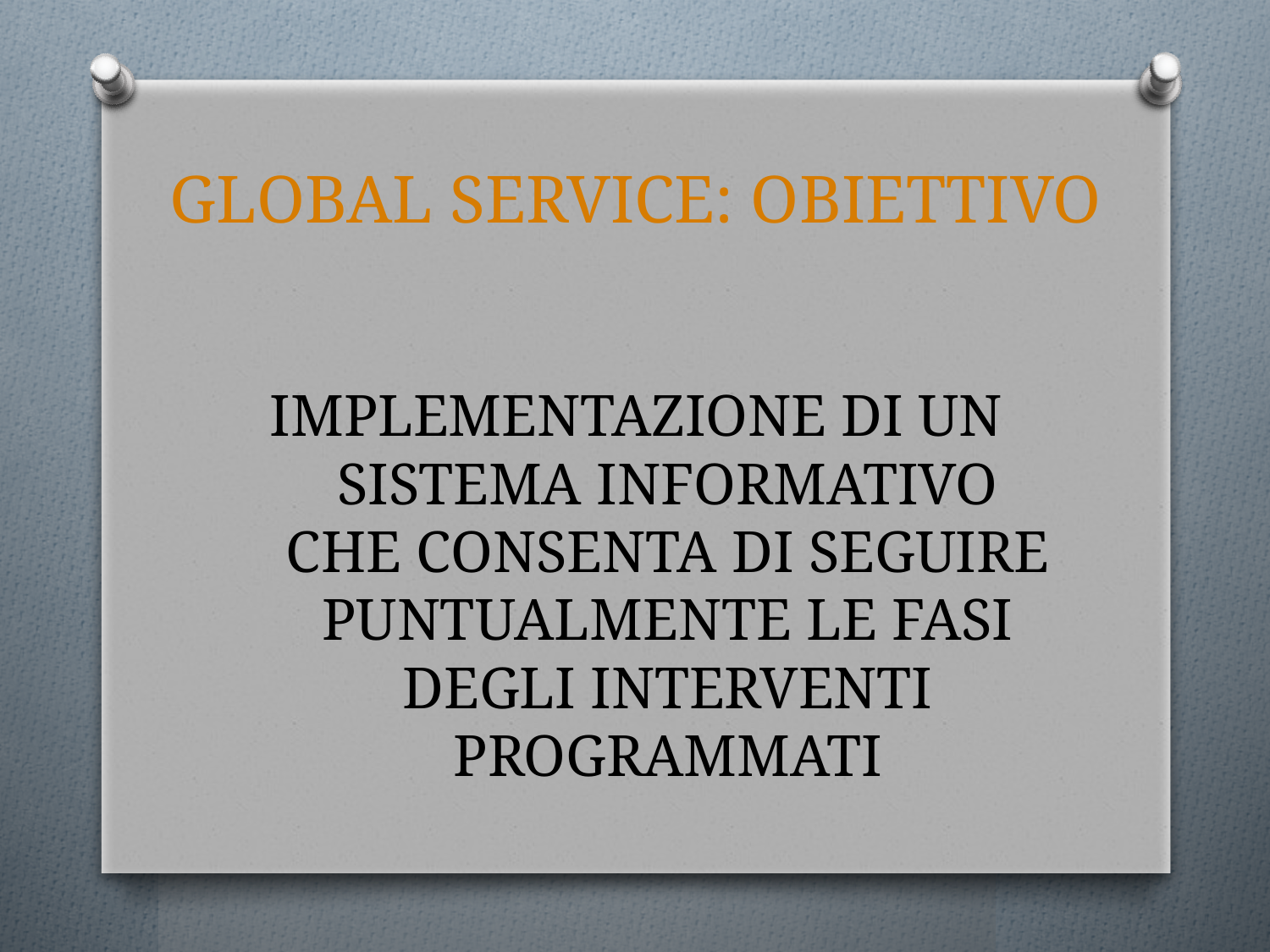

# GLOBAL SERVICE: OBIETTIVO

IMPLEMENTAZIONE DI UN SISTEMA INFORMATIVO CHE CONSENTA DI SEGUIRE PUNTUALMENTE LE FASI DEGLI INTERVENTI PROGRAMMATI